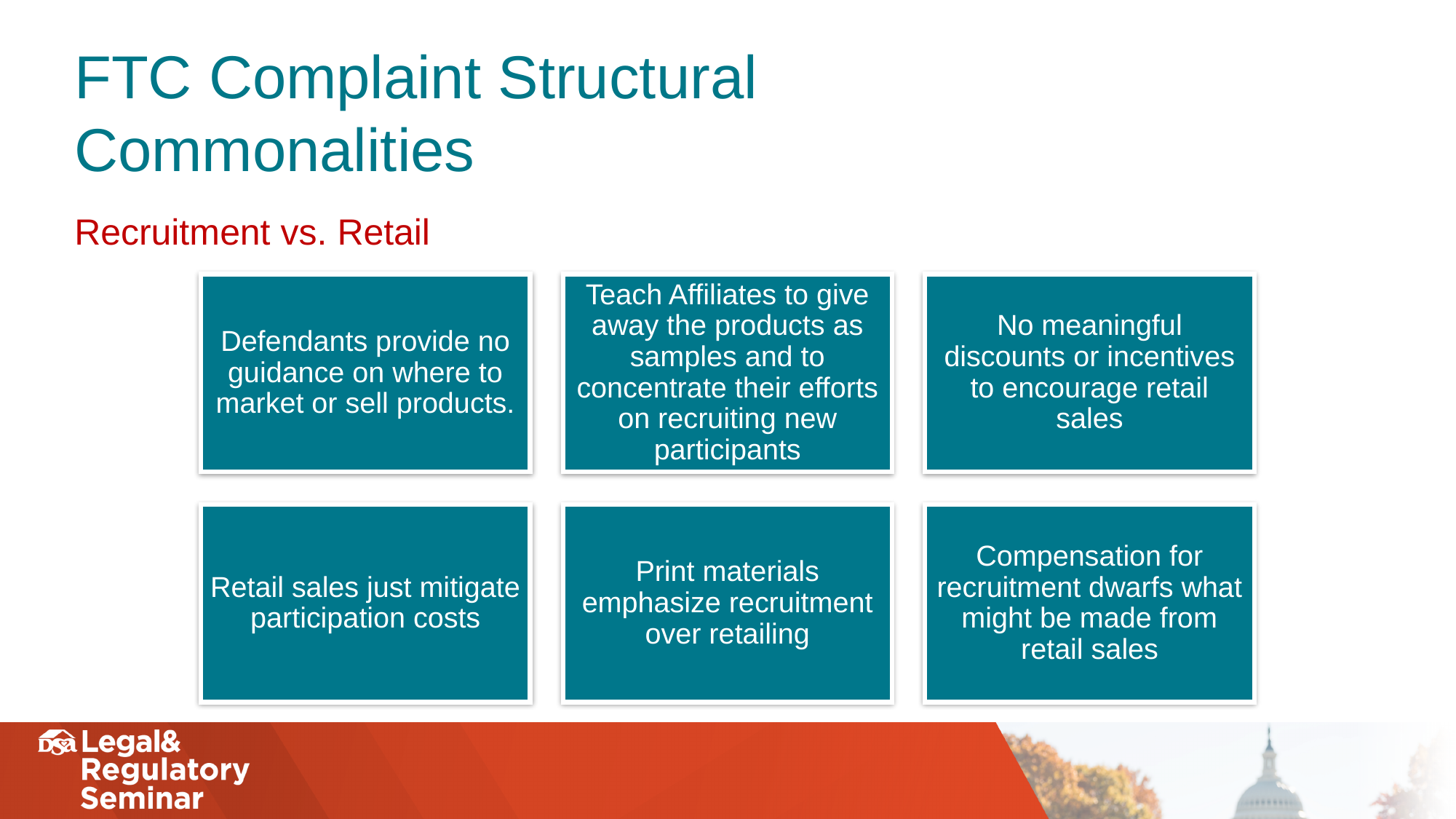

FTC Complaint Structural Commonalities
Recruitment vs. Retail
Defendants provide no guidance on where to market or sell products.
Teach Affiliates to give away the products as samples and to concentrate their efforts on recruiting new participants
No meaningful discounts or incentives to encourage retail sales
Retail sales just mitigate participation costs
Print materials emphasize recruitment over retailing
Compensation for recruitment dwarfs what might be made from retail sales